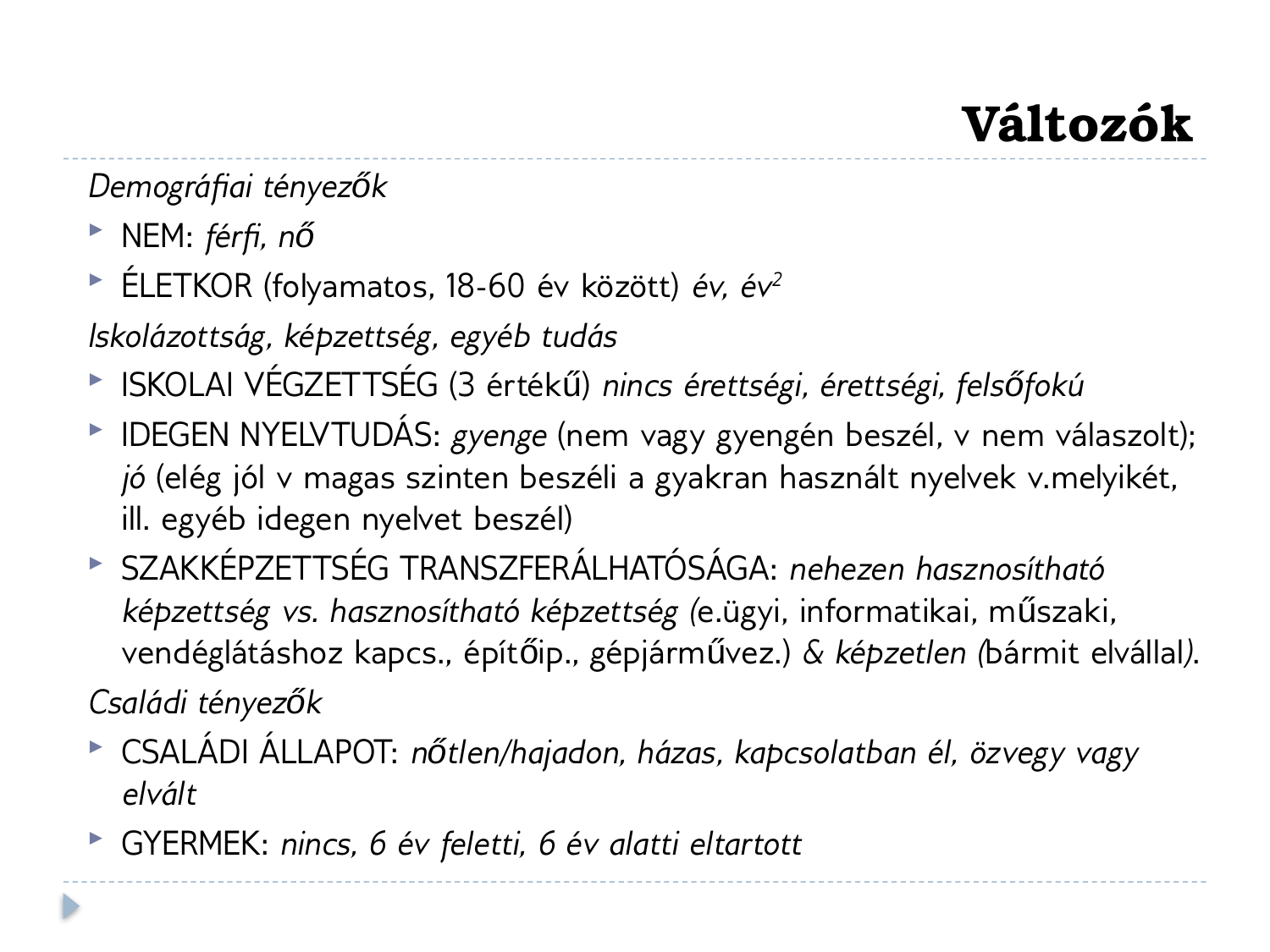

# Változók
Demográfiai tényezők
nem: férfi, nő
életkor (folyamatos, 18-60 év között) év, év2
Iskolázottság, képzettség, egyéb tudás
iskolai végzettség (3 értékű) nincs érettségi, érettségi, felsőfokú
idegen nyelvtudás: gyenge (nem vagy gyengén beszél, v nem válaszolt); jó (elég jól v magas szinten beszéli a gyakran használt nyelvek v.melyikét, ill. egyéb idegen nyelvet beszél)
szakképzettség transzferálhatósága: nehezen hasznosítható képzettség vs. hasznosítható képzettség (e.ügyi, informatikai, műszaki, vendéglátáshoz kapcs., építőip., gépjárművez.) & képzetlen (bármit elvállal).
Családi tényezők
családi állapot: nőtlen/hajadon, házas, kapcsolatban él, özvegy vagy elvált
gyermek: nincs, 6 év feletti, 6 év alatti eltartott